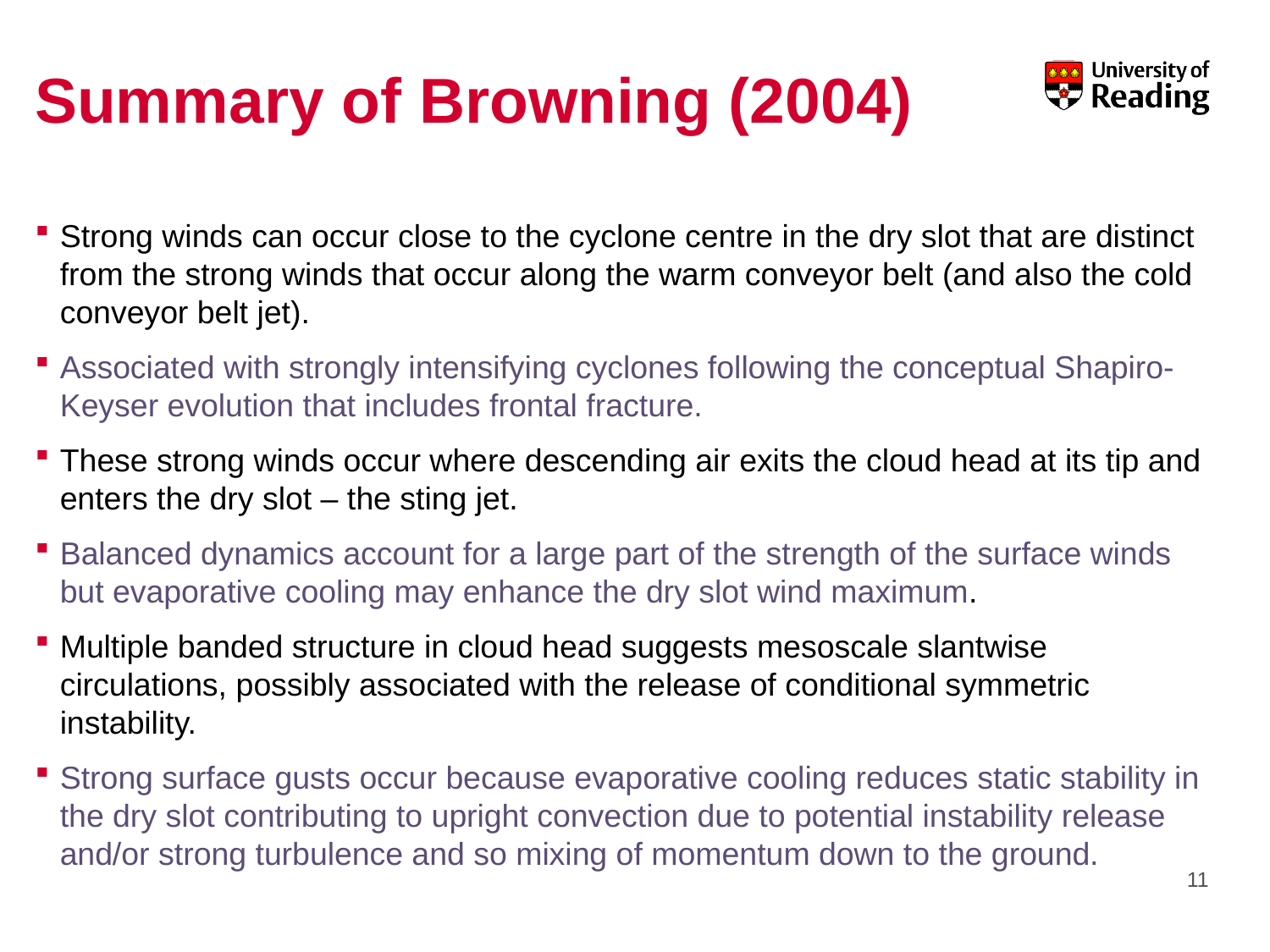

# Summary of Browning (2004)
Strong winds can occur close to the cyclone centre in the dry slot that are distinct from the strong winds that occur along the warm conveyor belt (and also the cold conveyor belt jet).
Associated with strongly intensifying cyclones following the conceptual Shapiro-Keyser evolution that includes frontal fracture.
These strong winds occur where descending air exits the cloud head at its tip and enters the dry slot – the sting jet.
Balanced dynamics account for a large part of the strength of the surface winds but evaporative cooling may enhance the dry slot wind maximum.
Multiple banded structure in cloud head suggests mesoscale slantwise circulations, possibly associated with the release of conditional symmetric instability.
Strong surface gusts occur because evaporative cooling reduces static stability in the dry slot contributing to upright convection due to potential instability release and/or strong turbulence and so mixing of momentum down to the ground.
11